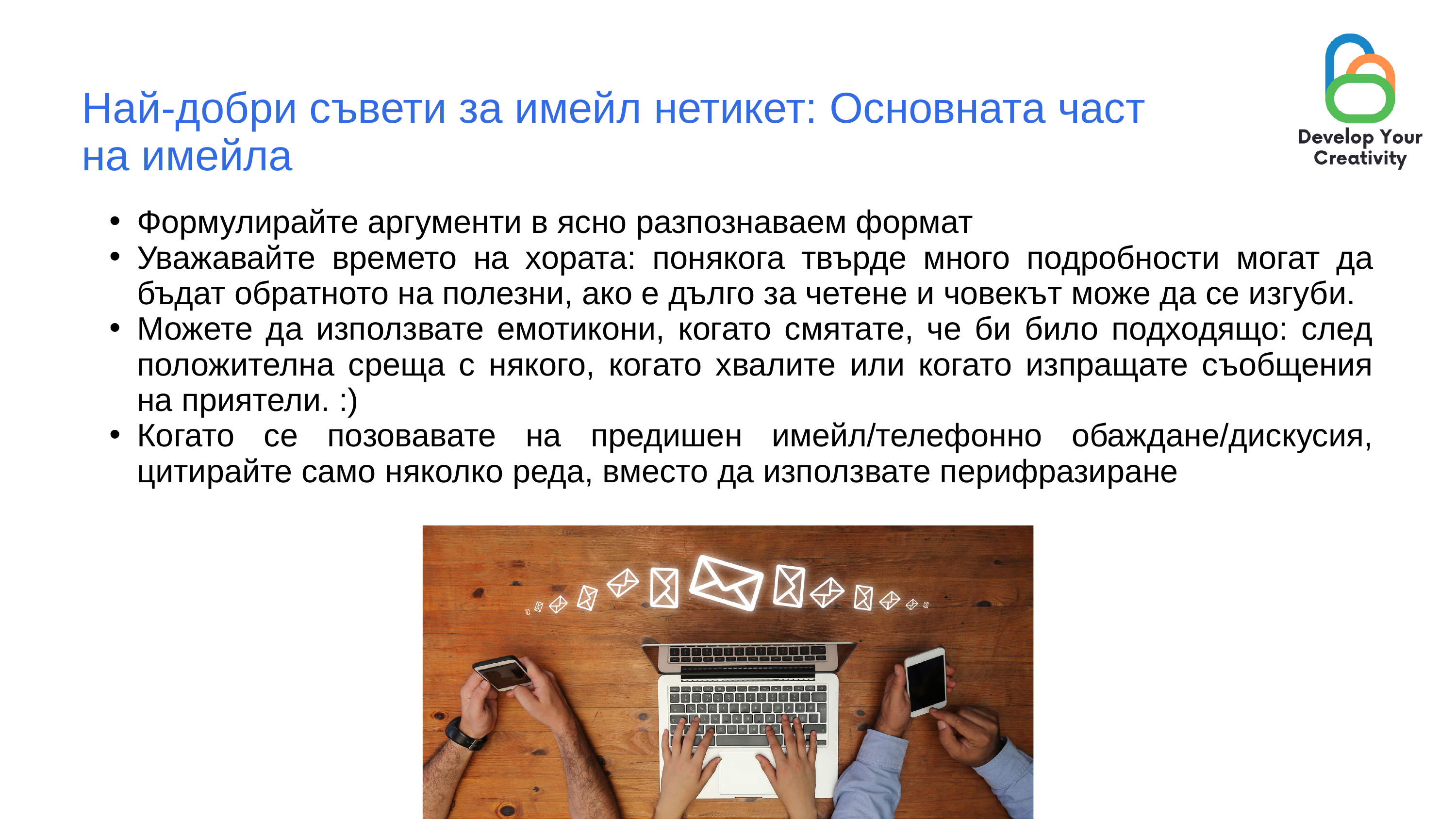

Най-добри съвети за имейл нетикет: Основната част на имейла

Формулирайте аргументи в ясно разпознаваем формат
Уважавайте времето на хората: понякога твърде много подробности могат да бъдат обратното на полезни, ако е дълго за четене и човекът може да се изгуби.
Можете да използвате емотикони, когато смятате, че би било подходящо: след положителна среща с някого, когато хвалите или когато изпращате съобщения на приятели. :)
Когато се позовавате на предишен имейл/телефонно обаждане/дискусия, цитирайте само няколко реда, вместо да използвате перифразиране